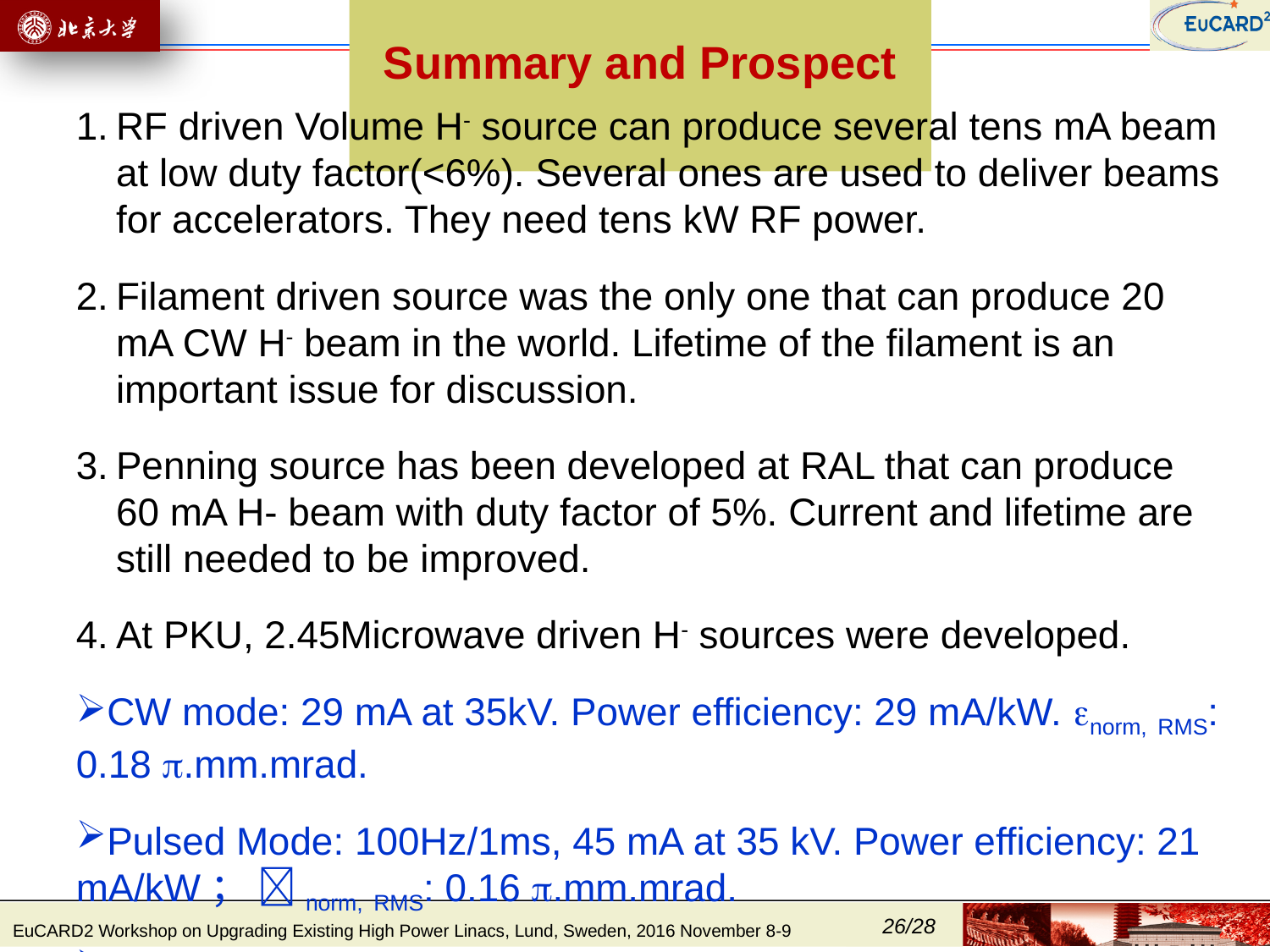

Summary and Prospect
RF driven Volume H- source can produce several tens mA beam at low duty factor(<6%). Several ones are used to deliver beams for accelerators. They need tens kW RF power.
Filament driven source was the only one that can produce 20 mA CW H- beam in the world. Lifetime of the filament is an important issue for discussion.
Penning source has been developed at RAL that can produce 60 mA H- beam with duty factor of 5%. Current and lifetime are still needed to be improved.
At PKU, 2.45Microwave driven H- sources were developed.
CW mode: 29 mA at 35kV. Power efficiency: 29 mA/kW. εnorm, RMS: 0.18 π.mm.mrad.
Pulsed Mode: 100Hz/1ms, 45 mA at 35 kV. Power efficiency: 21 mA/kW； εnorm, RMS: 0.16 π.mm.mrad.
Operation duty factor can be easily changed from 1% to 100%.